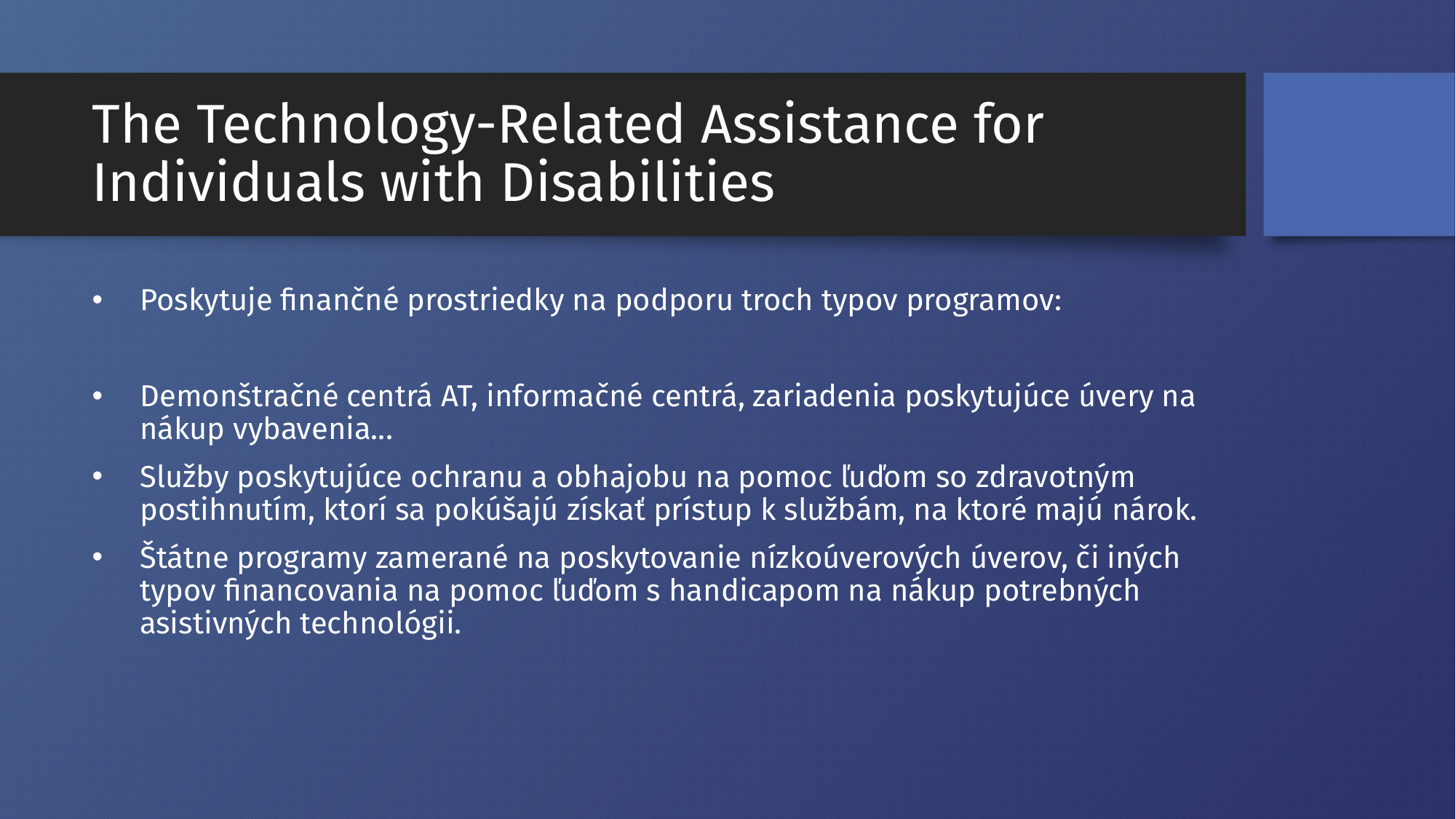

# The Technology-Related Assistance for Individuals with Disabilities
Poskytuje finančné prostriedky na podporu troch typov programov:

Demonštračné centrá AT, informačné centrá, zariadenia poskytujúce úvery na nákup vybavenia...
Služby poskytujúce ochranu a obhajobu na pomoc ľuďom so zdravotným postihnutím, ktorí sa pokúšajú získať prístup k službám, na ktoré majú nárok.
Štátne programy zamerané na poskytovanie nízkoúverových úverov, či iných typov financovania na pomoc ľuďom s handicapom na nákup potrebných asistivných technológii.